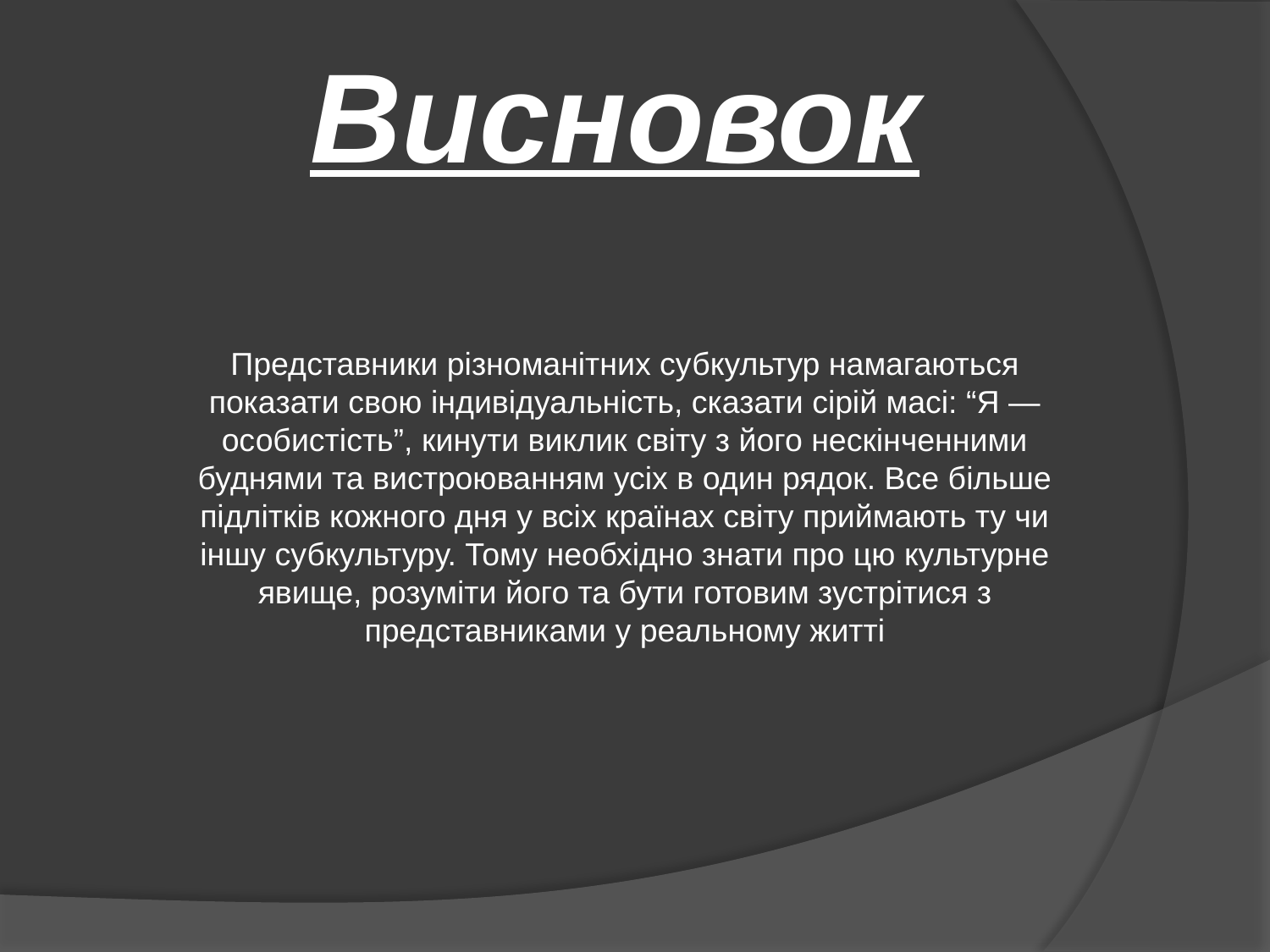

Висновок
Представники різноманітних субкультур намагаються показати свою індивідуальність, сказати сірій масі: “Я — особистість”, кинути виклик світу з його нескінченними буднями та вистроюванням усіх в один рядок. Все більше підлітків кожного дня у всіх країнах світу приймають ту чи іншу субкультуру. Тому необхідно знати про цю культурне явище, розуміти його та бути готовим зустрітися з представниками у реальному житті